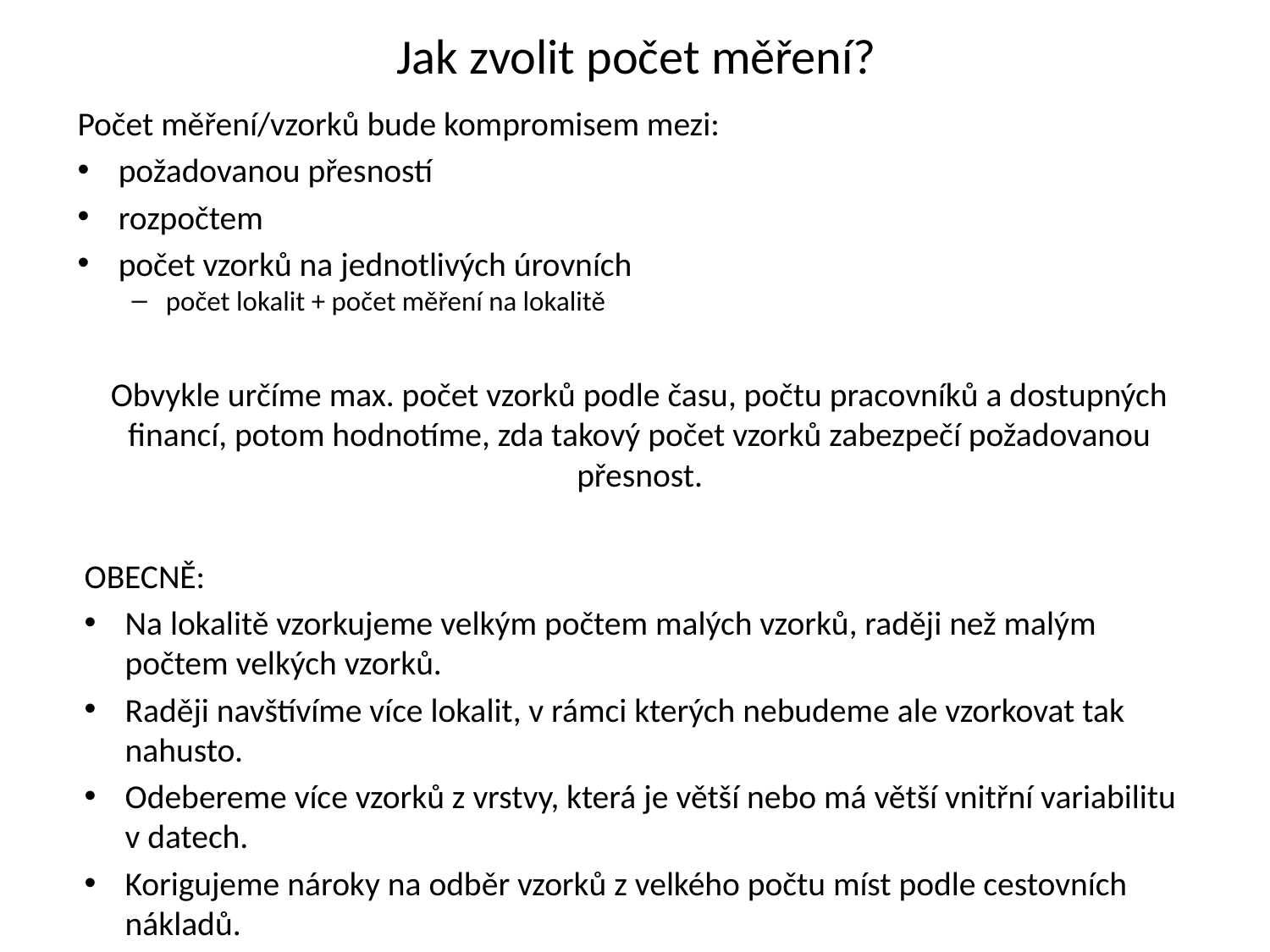

# Jak zvolit počet měření?
Počet měření/vzorků bude kompromisem mezi:
požadovanou přesností
rozpočtem
počet vzorků na jednotlivých úrovních
počet lokalit + počet měření na lokalitě

Obvykle určíme max. počet vzorků podle času, počtu pracovníků a dostupných financí, potom hodnotíme, zda takový počet vzorků zabezpečí požadovanou přesnost.

OBECNĚ:
Na lokalitě vzorkujeme velkým počtem malých vzorků, raději než malým počtem velkých vzorků.
Raději navštívíme více lokalit, v rámci kterých nebudeme ale vzorkovat tak nahusto.
Odebereme více vzorků z vrstvy, která je větší nebo má větší vnitřní variabilitu v datech.
Korigujeme nároky na odběr vzorků z velkého počtu míst podle cestovních nákladů.